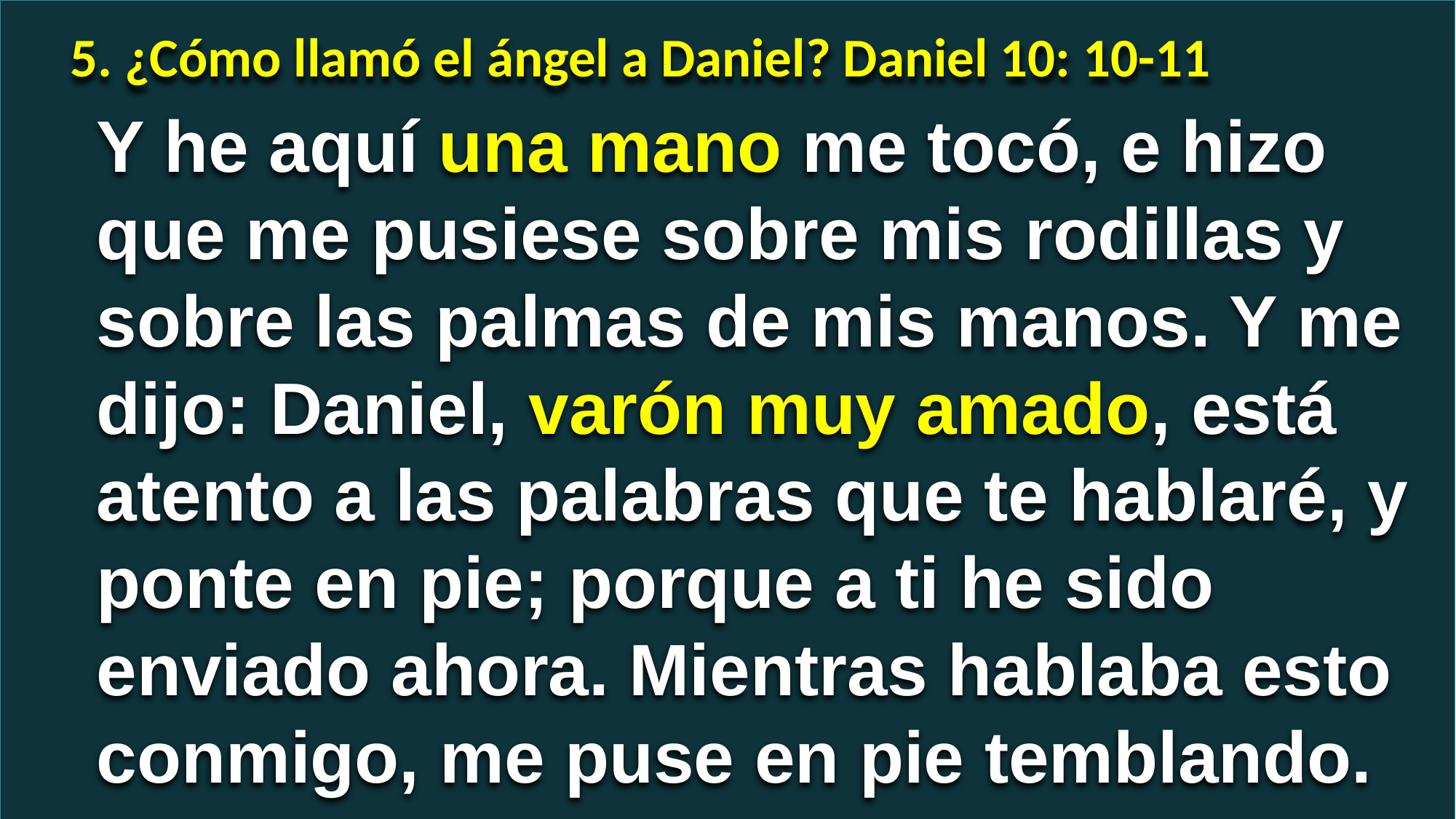

5. ¿Cómo llamó el ángel a Daniel? Daniel 10: 10-11
Y he aquí una mano me tocó, e hizo que me pusiese sobre mis rodillas y sobre las palmas de mis manos. Y me dijo: Daniel, varón muy amado, está atento a las palabras que te hablaré, y ponte en pie; porque a ti he sido enviado ahora. Mientras hablaba esto conmigo, me puse en pie temblando.